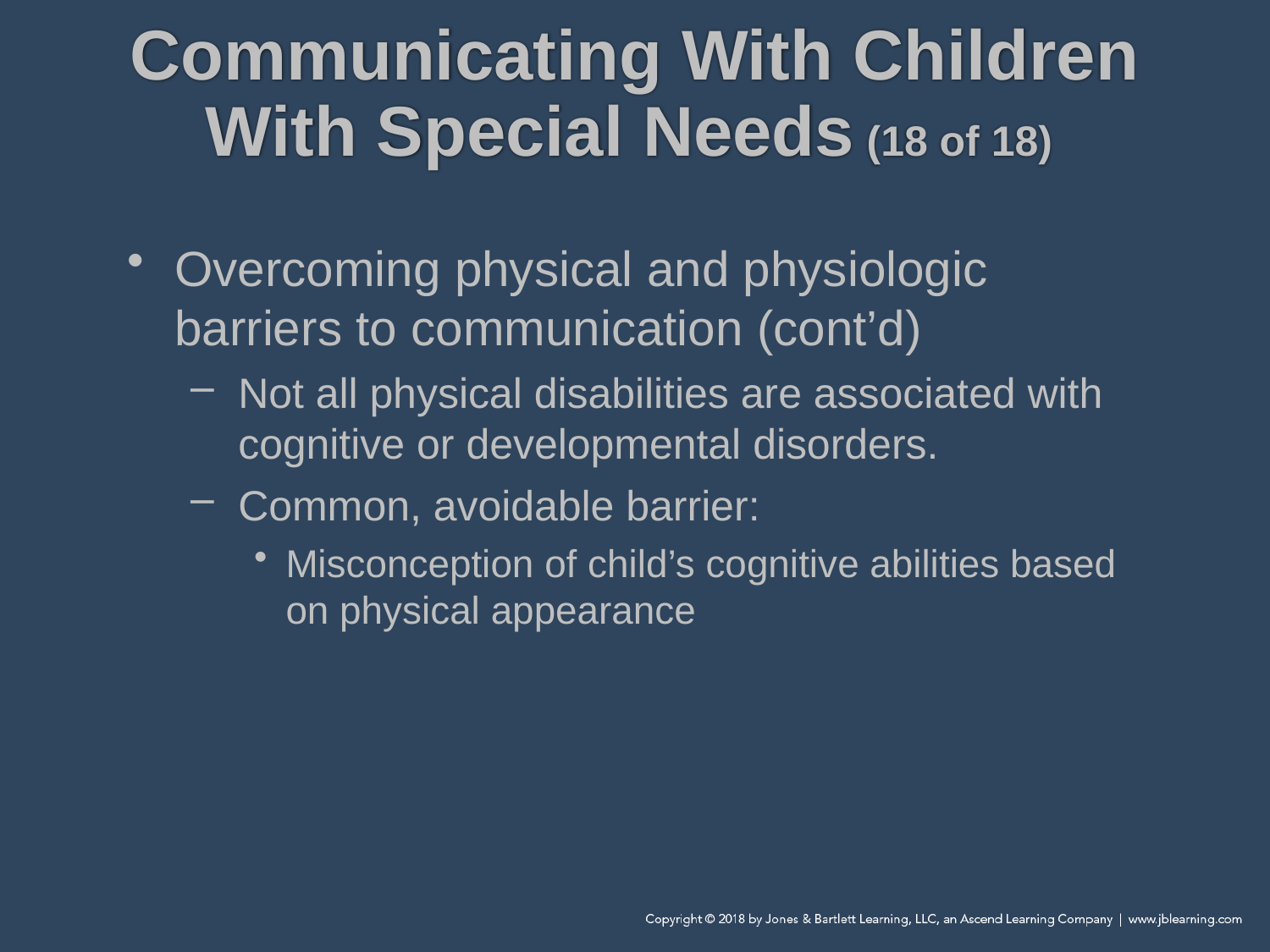

# Communicating With Children With Special Needs (18 of 18)
Overcoming physical and physiologic barriers to communication (cont’d)
Not all physical disabilities are associated with cognitive or developmental disorders.
Common, avoidable barrier:
Misconception of child’s cognitive abilities based on physical appearance